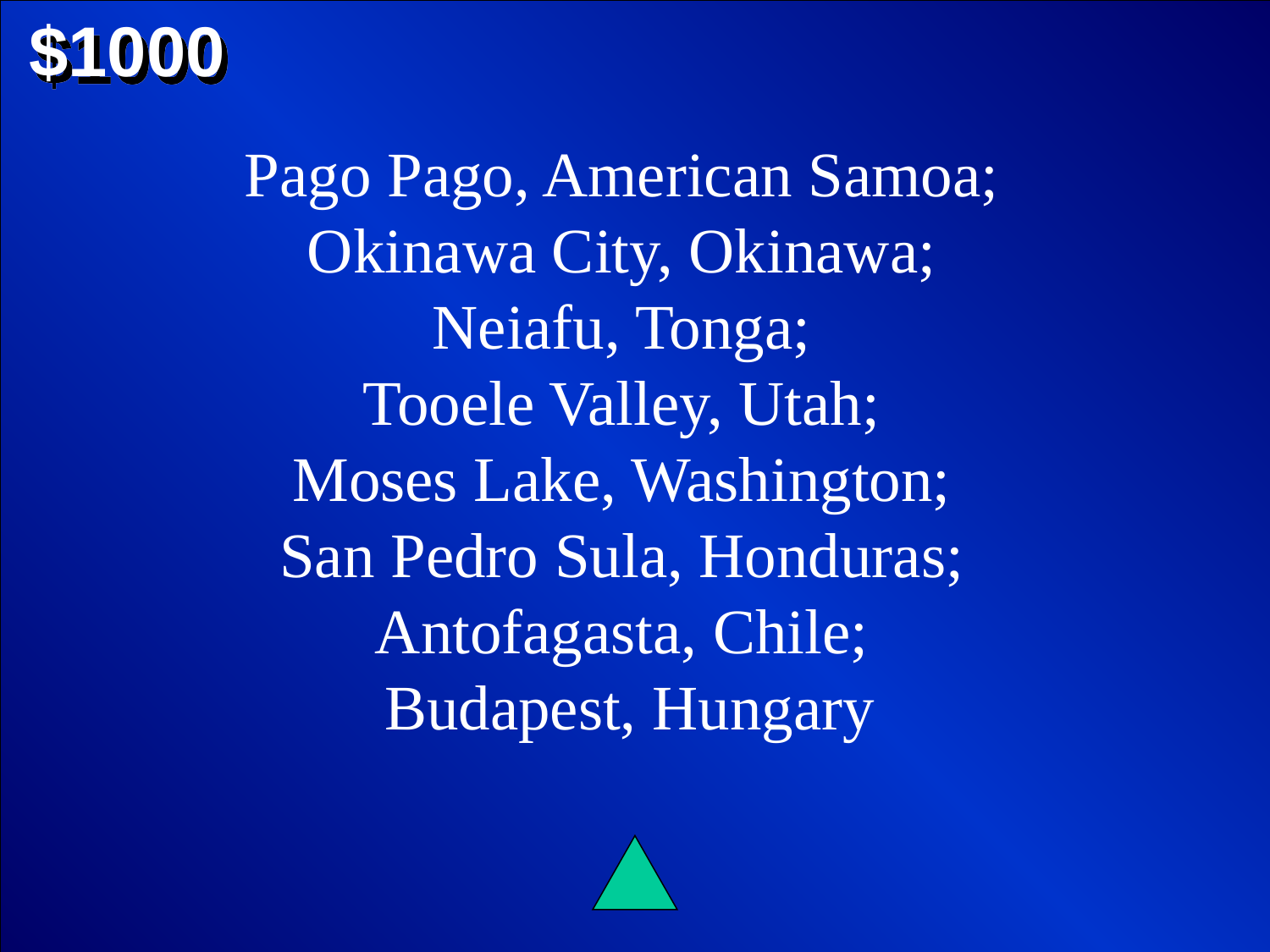

$1000
Pago Pago, American Samoa;
Okinawa City, Okinawa;
Neiafu, Tonga;
Tooele Valley, Utah;
Moses Lake, Washington;
San Pedro Sula, Honduras;
Antofagasta, Chile;
Budapest, Hungary